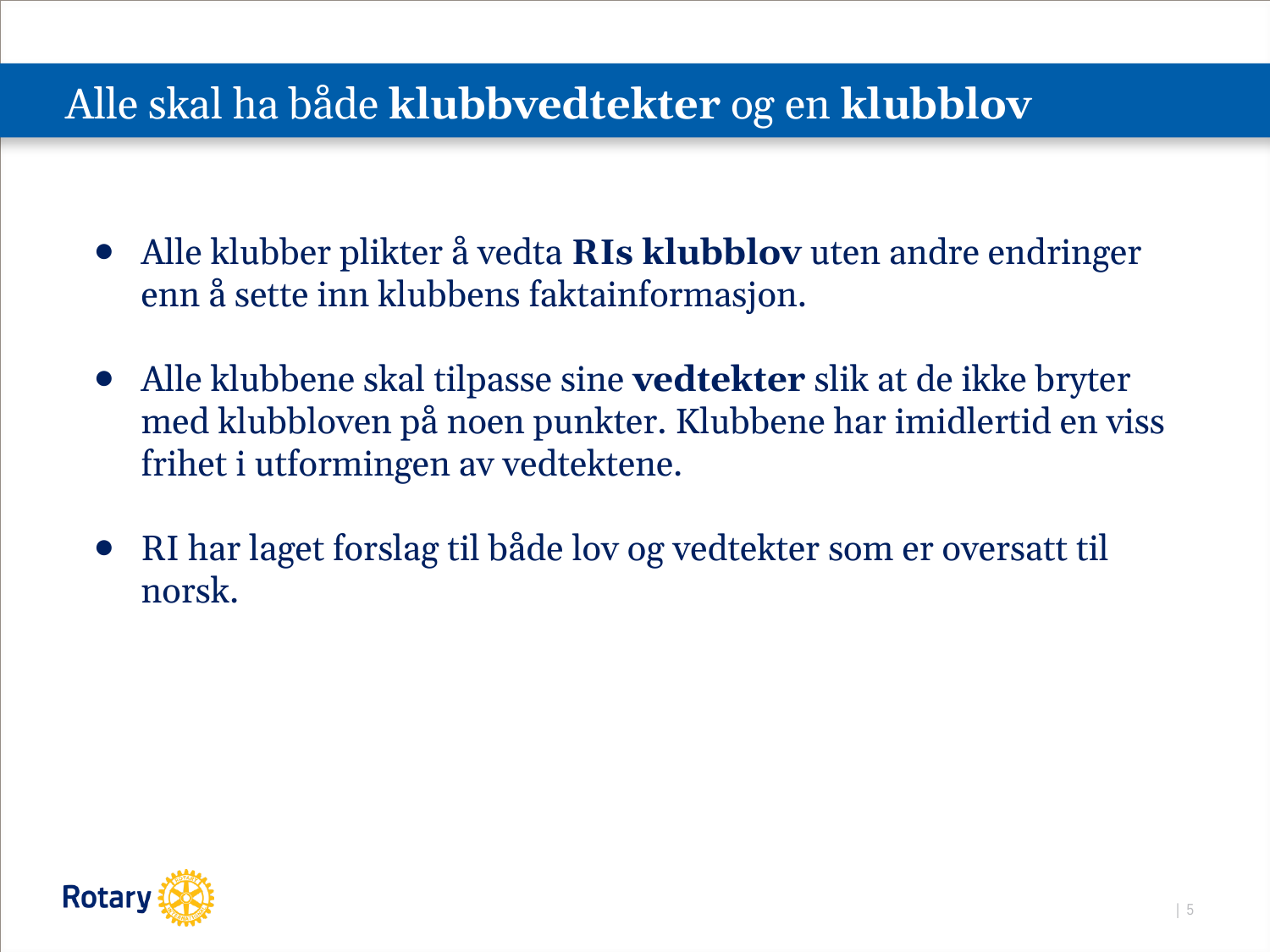

# Alle skal ha både klubbvedtekter og en klubblov
Alle klubber plikter å vedta RIs klubblov uten andre endringer enn å sette inn klubbens faktainformasjon.

Alle klubbene skal tilpasse sine vedtekter slik at de ikke bryter med klubbloven på noen punkter. Klubbene har imidlertid en viss  frihet i utformingen av vedtektene.

RI har laget forslag til både lov og vedtekter som er oversatt til norsk.